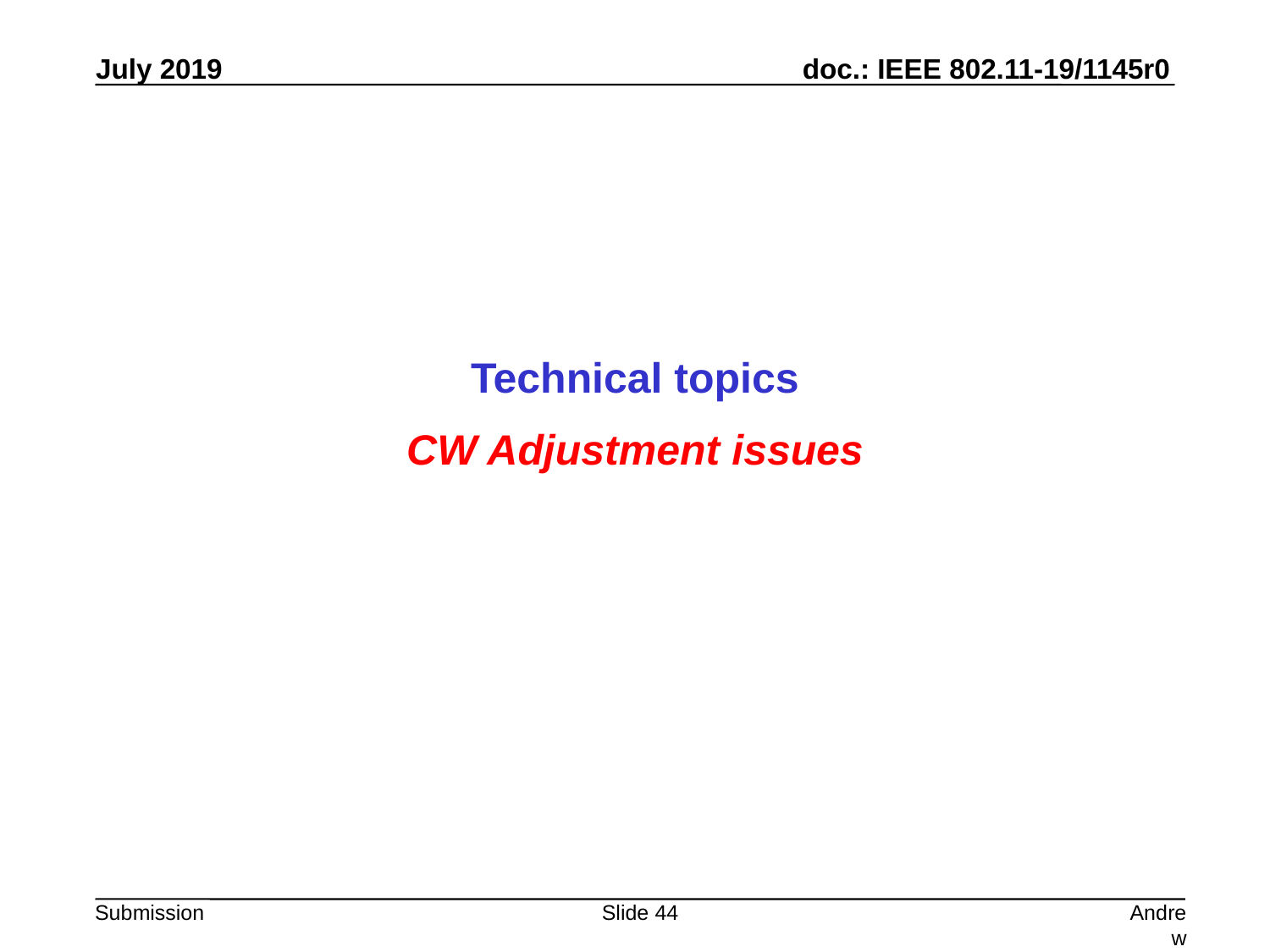

Technical topics
CW Adjustment issues
Slide 44
Andrew Myles, Cisco